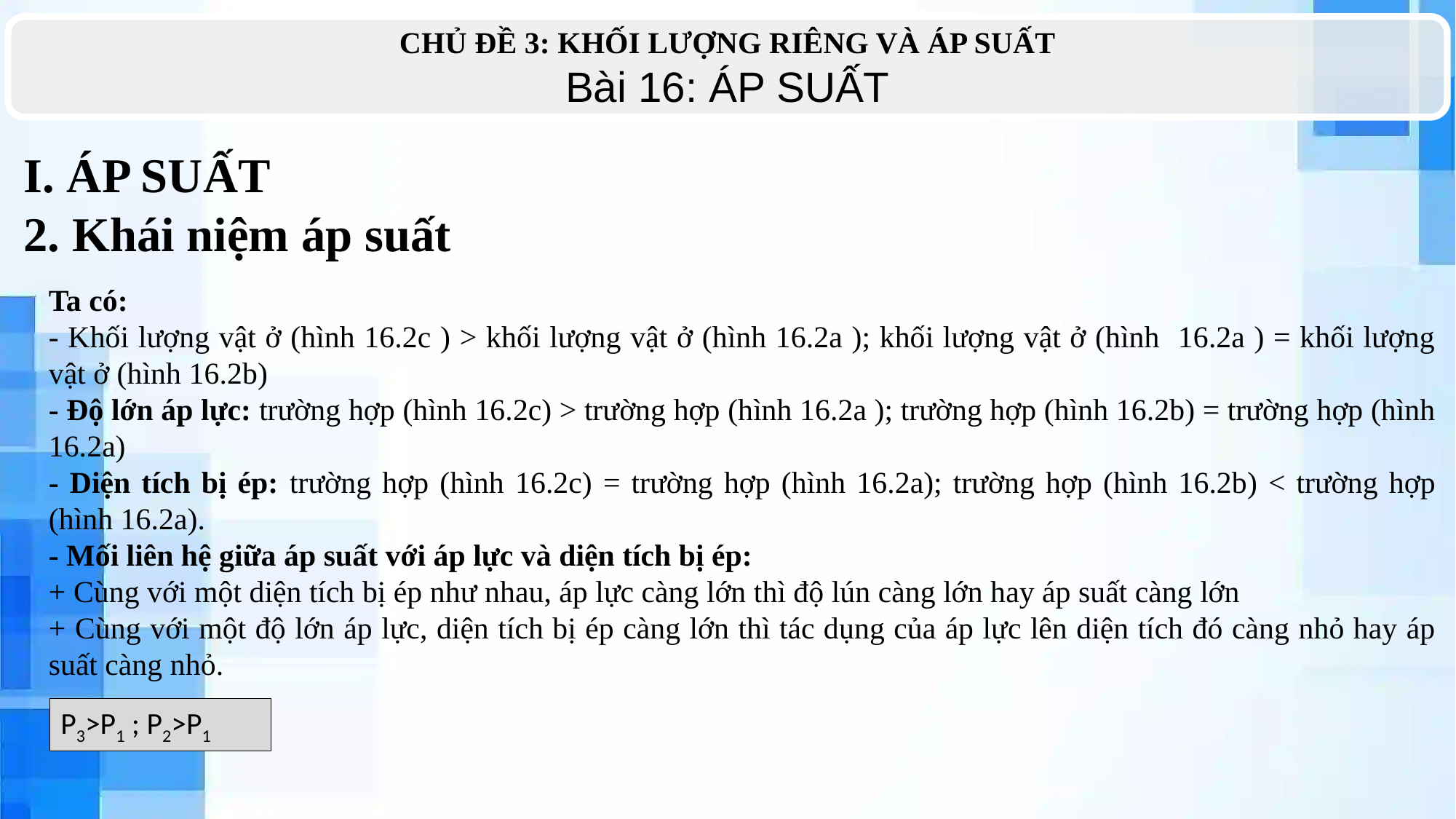

CHỦ ĐỀ 3: KHỐI LƯỢNG RIÊNG VÀ ÁP SUẤT
Bài 16: ÁP SUẤT
I. ÁP SUẤT
2. Khái niệm áp suất
Ta có:
- Khối lượng vật ở (hình 16.2c ) > khối lượng vật ở (hình 16.2a ); khối lượng vật ở (hình  16.2a ) = khối lượng vật ở (hình 16.2b)
- Độ lớn áp lực: trường hợp (hình 16.2c) > trường hợp (hình 16.2a ); trường hợp (hình 16.2b) = trường hợp (hình 16.2a)
- Diện tích bị ép: trường hợp (hình 16.2c) = trường hợp (hình 16.2a); trường hợp (hình 16.2b) < trường hợp (hình 16.2a).
- Mối liên hệ giữa áp suất với áp lực và diện tích bị ép:
+ Cùng với một diện tích bị ép như nhau, áp lực càng lớn thì độ lún càng lớn hay áp suất càng lớn
+ Cùng với một độ lớn áp lực, diện tích bị ép càng lớn thì tác dụng của áp lực lên diện tích đó càng nhỏ hay áp suất càng nhỏ.
P3>P1 ; P2>P1